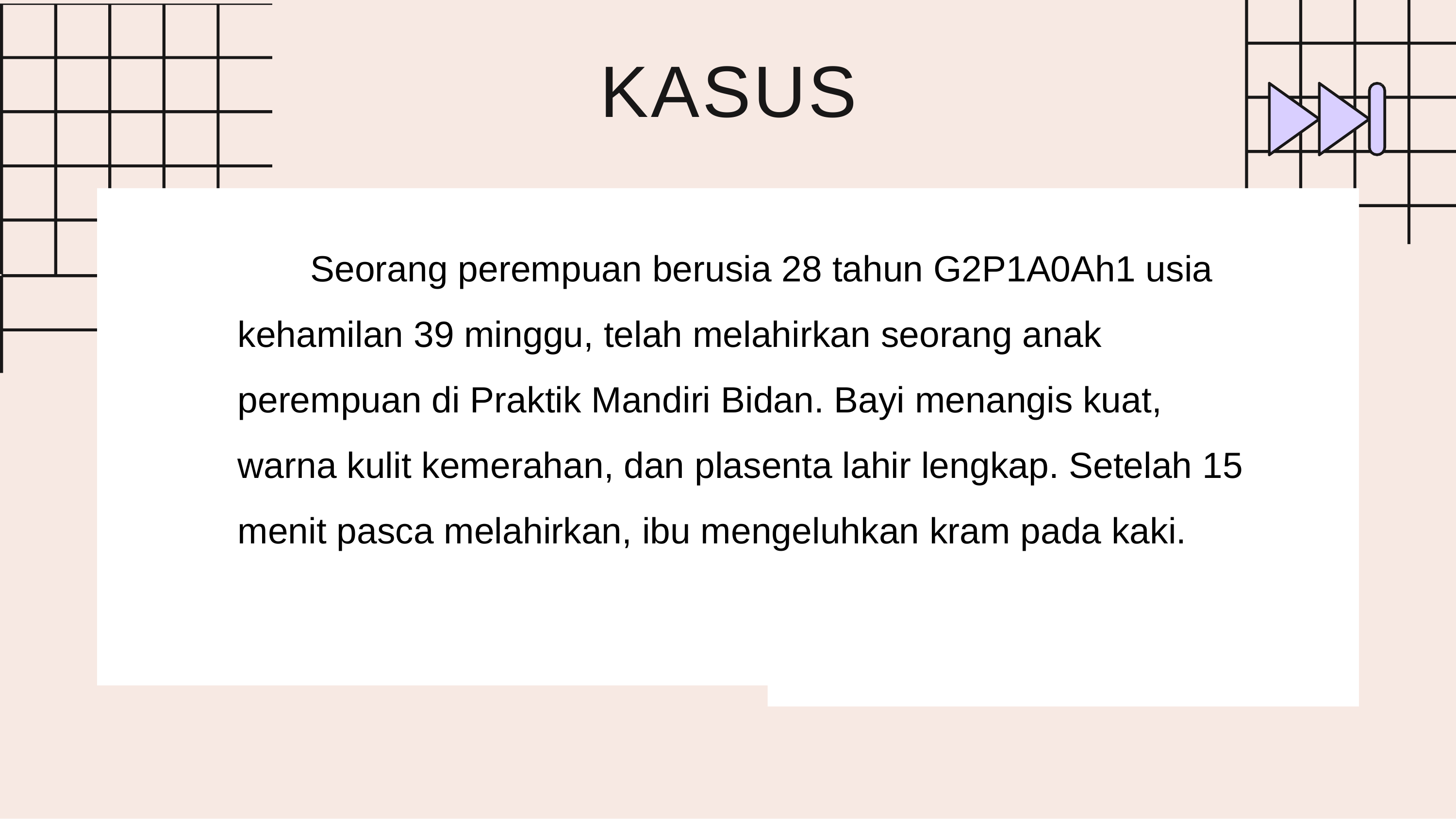

KASUS

	Seorang perempuan berusia 28 tahun G2P1A0Ah1 usia kehamilan 39 minggu, telah melahirkan seorang anak perempuan di Praktik Mandiri Bidan. Bayi menangis kuat, warna kulit kemerahan, dan plasenta lahir lengkap. Setelah 15 menit pasca melahirkan, ibu mengeluhkan kram pada kaki.